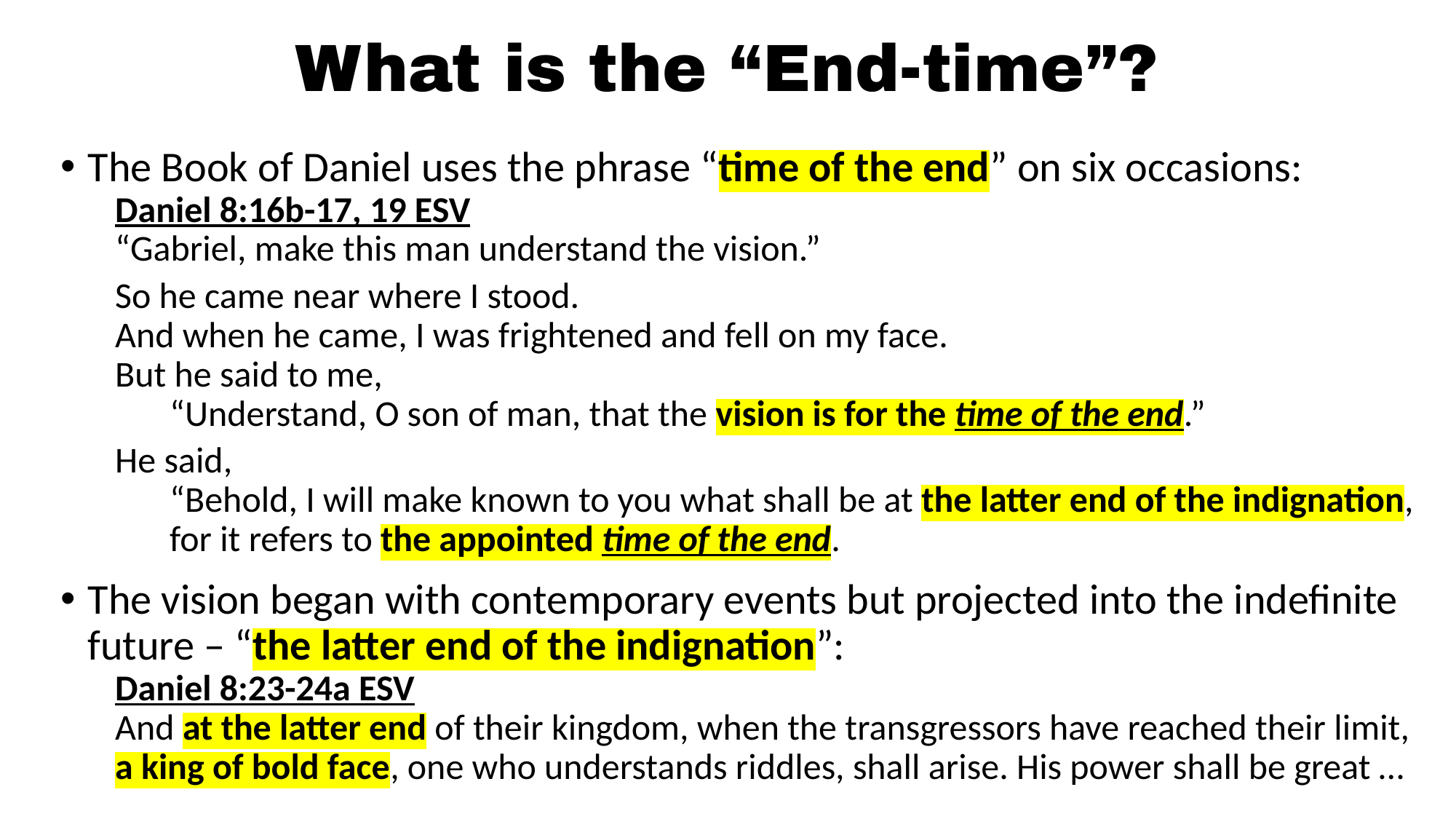

# What is the “End-time”?
The Book of Daniel uses the phrase “time of the end” on six occasions:
Daniel 8:16b-17, 19 ESV
“Gabriel, make this man understand the vision.”
So he came near where I stood.
And when he came, I was frightened and fell on my face.
But he said to me,
“Understand, O son of man, that the vision is for the time of the end.”
He said,
“Behold, I will make known to you what shall be at the latter end of the indignation,
for it refers to the appointed time of the end.
The vision began with contemporary events but projected into the indefinite future – “the latter end of the indignation”:
Daniel 8:23-24a ESV
And at the latter end of their kingdom, when the transgressors have reached their limit,
a king of bold face, one who understands riddles, shall arise. His power shall be great …